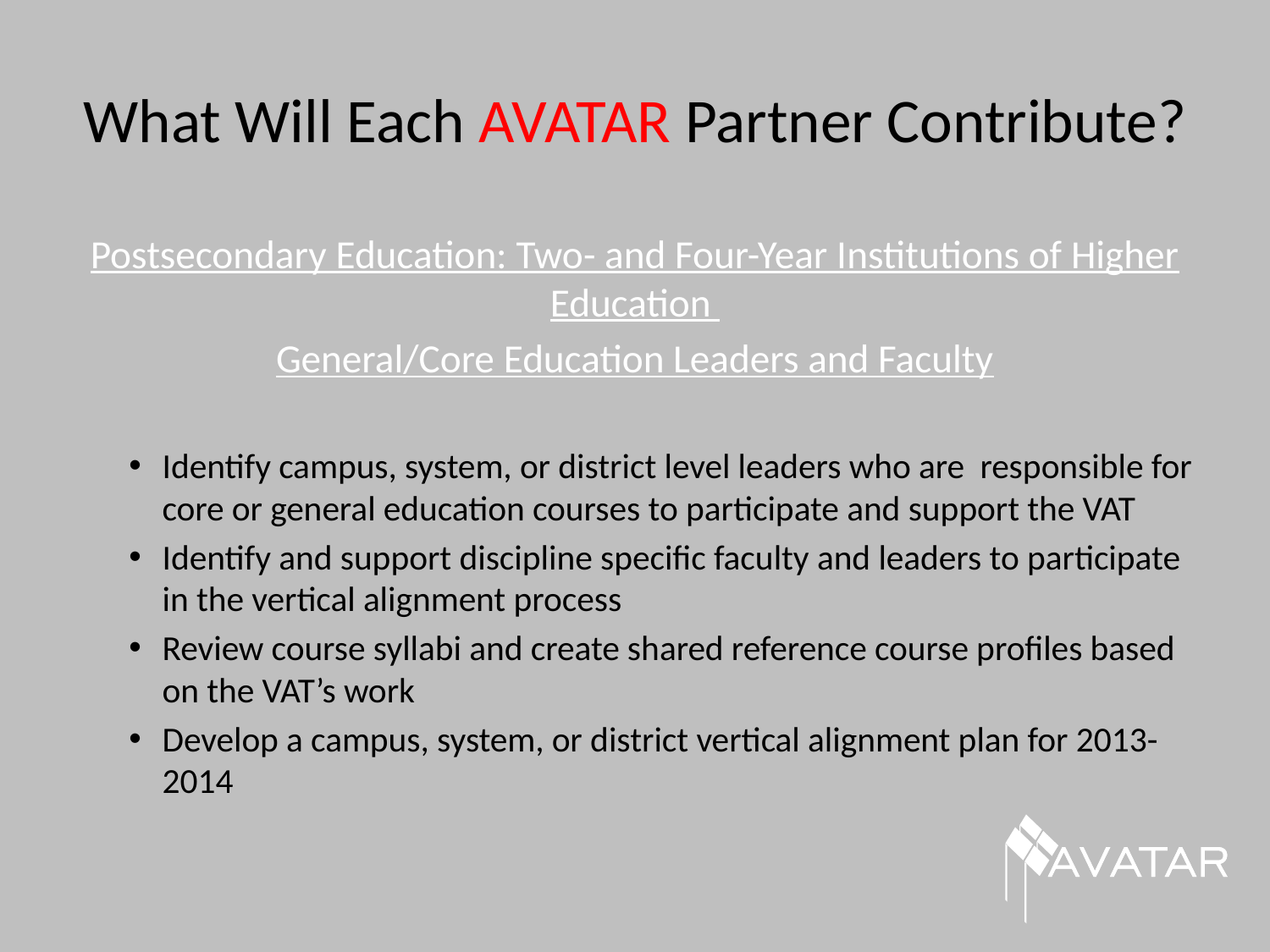

# What Will Each AVATAR Partner Contribute?
Postsecondary Education: Two- and Four-Year Institutions of Higher Education
General/Core Education Leaders and Faculty

Identify campus, system, or district level leaders who are  responsible for core or general education courses to participate and support the VAT
Identify and support discipline specific faculty and leaders to participate in the vertical alignment process
Review course syllabi and create shared reference course profiles based on the VAT’s work
Develop a campus, system, or district vertical alignment plan for 2013-2014